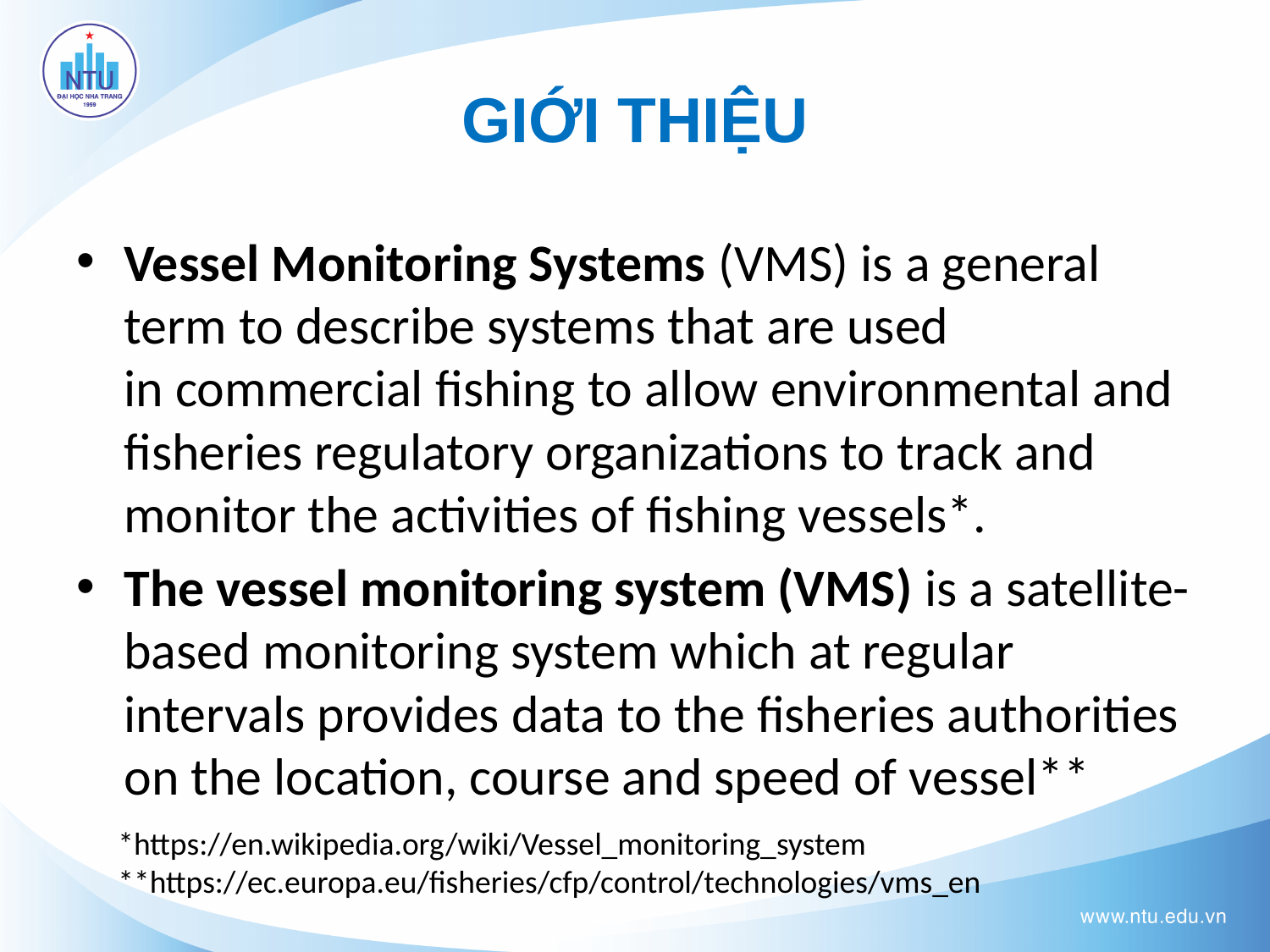

# GIỚI THIỆU
Vessel Monitoring Systems (VMS) is a general term to describe systems that are used in commercial fishing to allow environmental and fisheries regulatory organizations to track and monitor the activities of fishing vessels*.
The vessel monitoring system (VMS) is a satellite-based monitoring system which at regular intervals provides data to the fisheries authorities on the location, course and speed of vessel**
*https://en.wikipedia.org/wiki/Vessel_monitoring_system
**https://ec.europa.eu/fisheries/cfp/control/technologies/vms_en